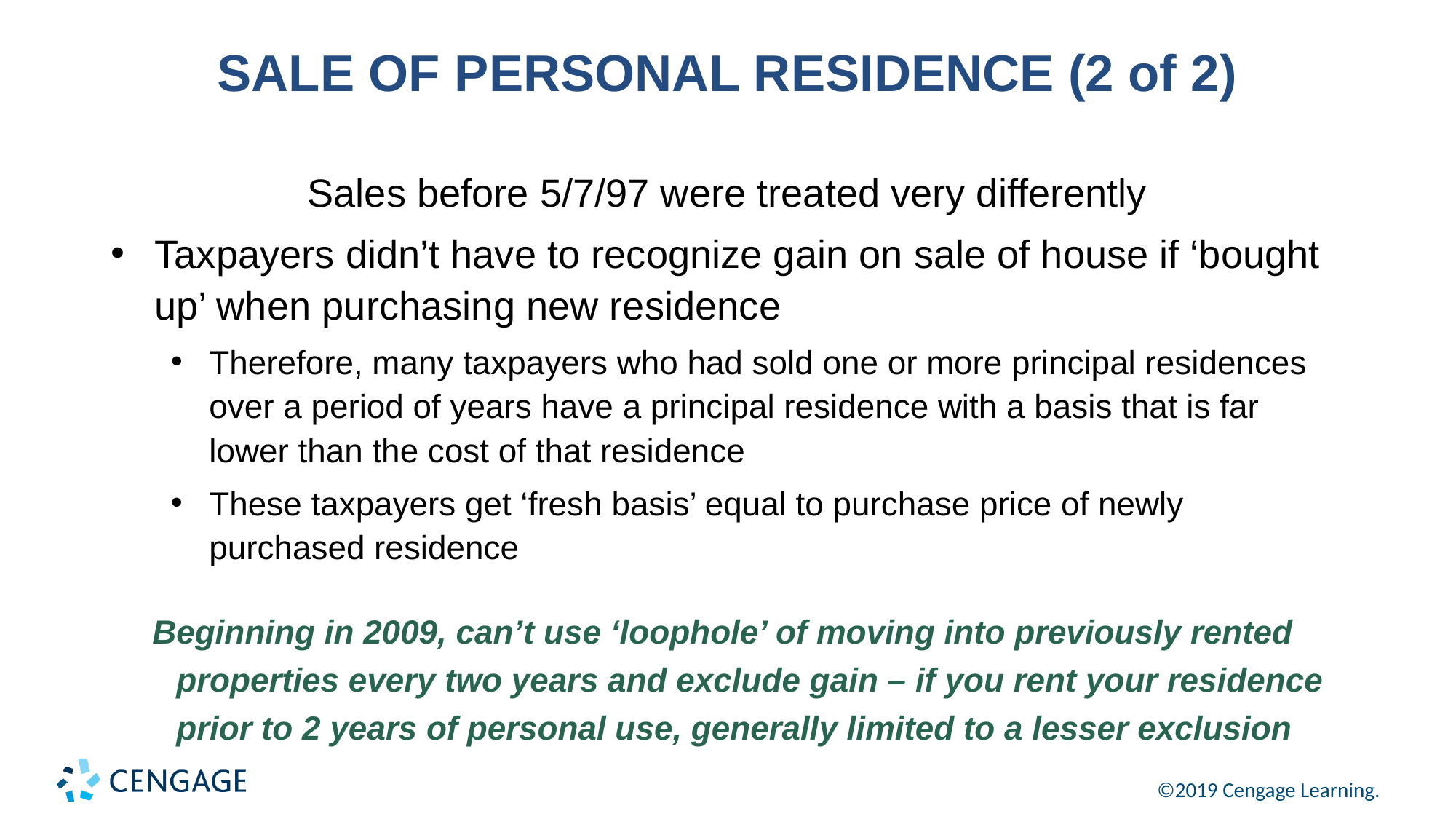

# SALE OF PERSONAL RESIDENCE (2 of 2)
Sales before 5/7/97 were treated very differently
Taxpayers didn’t have to recognize gain on sale of house if ‘bought up’ when purchasing new residence
Therefore, many taxpayers who had sold one or more principal residences over a period of years have a principal residence with a basis that is far lower than the cost of that residence
These taxpayers get ‘fresh basis’ equal to purchase price of newly purchased residence
Beginning in 2009, can’t use ‘loophole’ of moving into previously rented properties every two years and exclude gain – if you rent your residence prior to 2 years of personal use, generally limited to a lesser exclusion